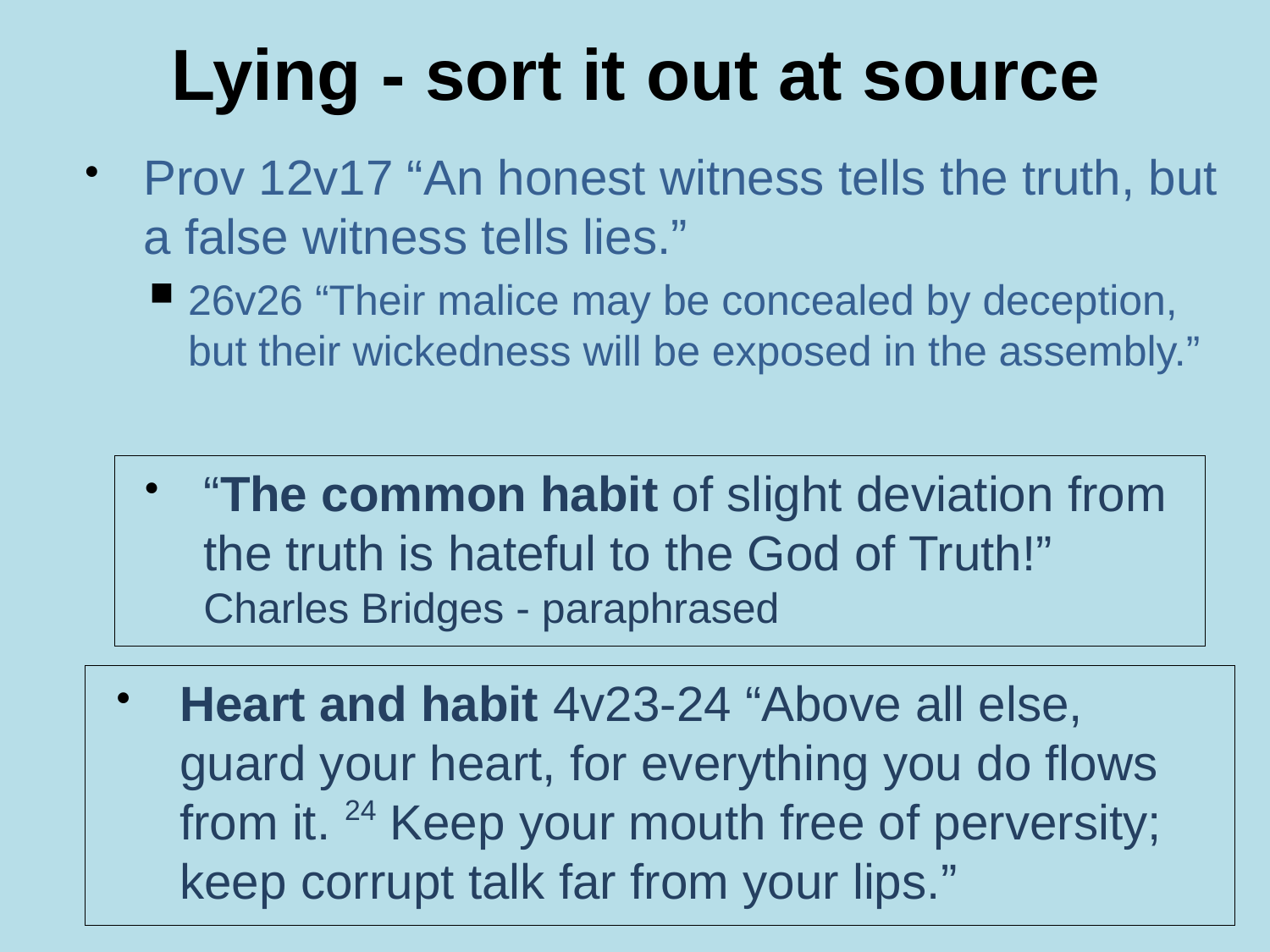

# Lying - sort it out at source
Prov 12v17 “An honest witness tells the truth, but a false witness tells lies.”
26v26 “Their malice may be concealed by deception, but their wickedness will be exposed in the assembly.”

“The common habit of slight deviation from the truth is hateful to the God of Truth!” Charles Bridges - paraphrased

Heart and habit 4v23-24 “Above all else, guard your heart, for everything you do flows from it. 24 Keep your mouth free of perversity; keep corrupt talk far from your lips.”